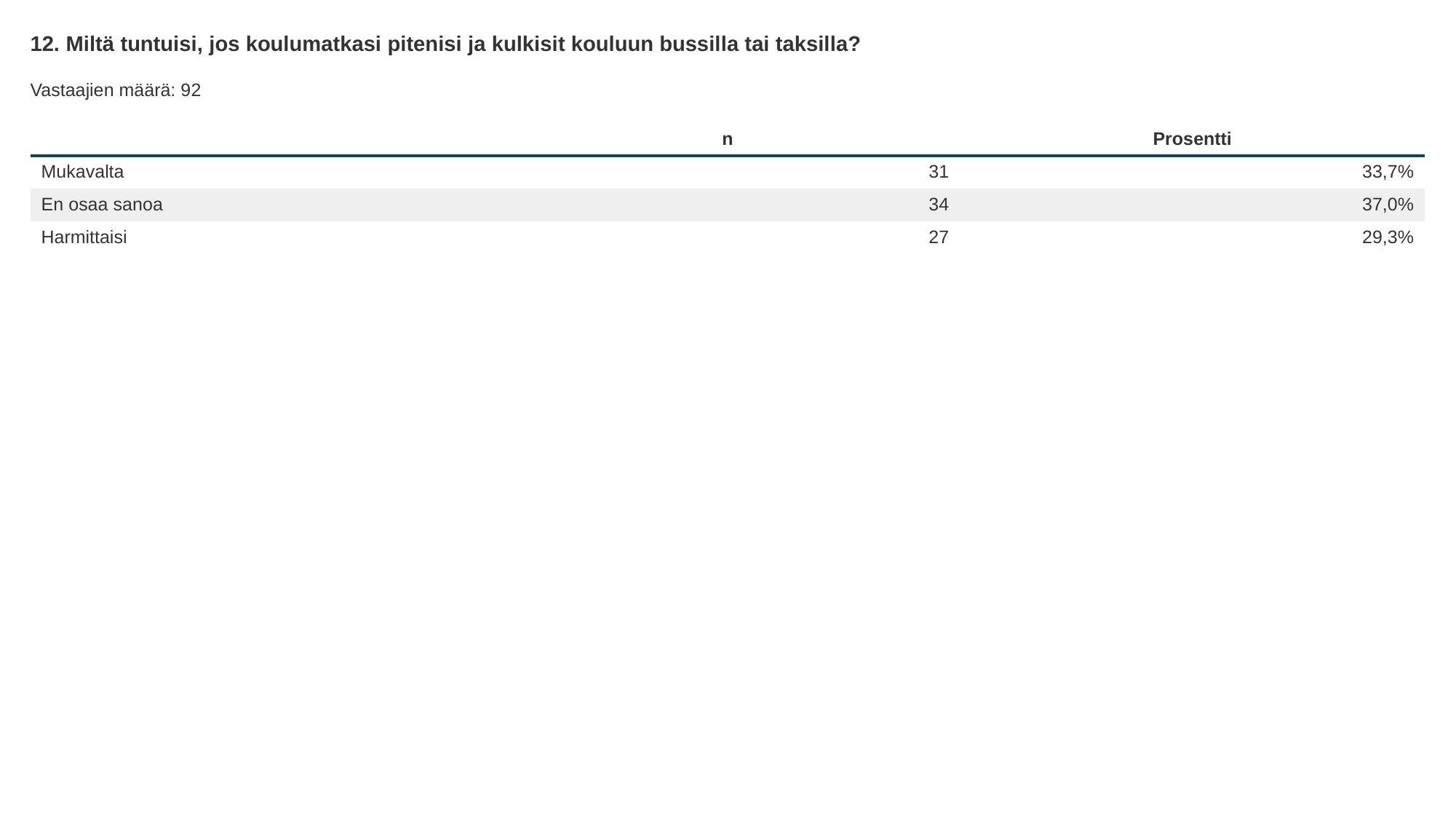

12. Miltä tuntuisi, jos koulumatkasi pitenisi ja kulkisit kouluun bussilla tai taksilla?
Vastaajien määrä: 92
|  | n | Prosentti |
| --- | --- | --- |
| Mukavalta | 31 | 33,7% |
| En osaa sanoa | 34 | 37,0% |
| Harmittaisi | 27 | 29,3% |